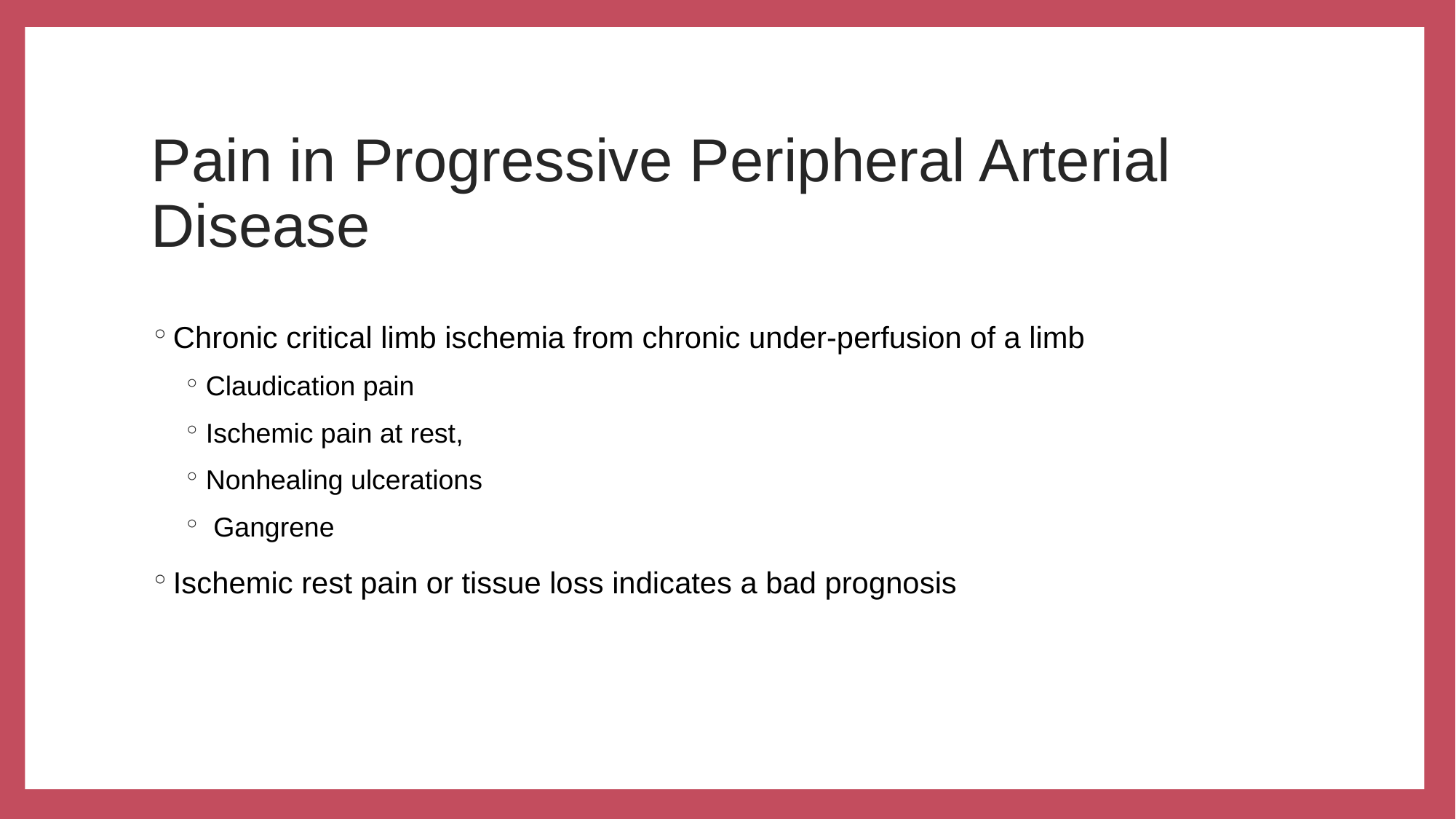

# Pain in Progressive Peripheral Arterial Disease
Chronic critical limb ischemia from chronic under-perfusion of a limb
Claudication pain
Ischemic pain at rest,
Nonhealing ulcerations
 Gangrene
Ischemic rest pain or tissue loss indicates a bad prognosis